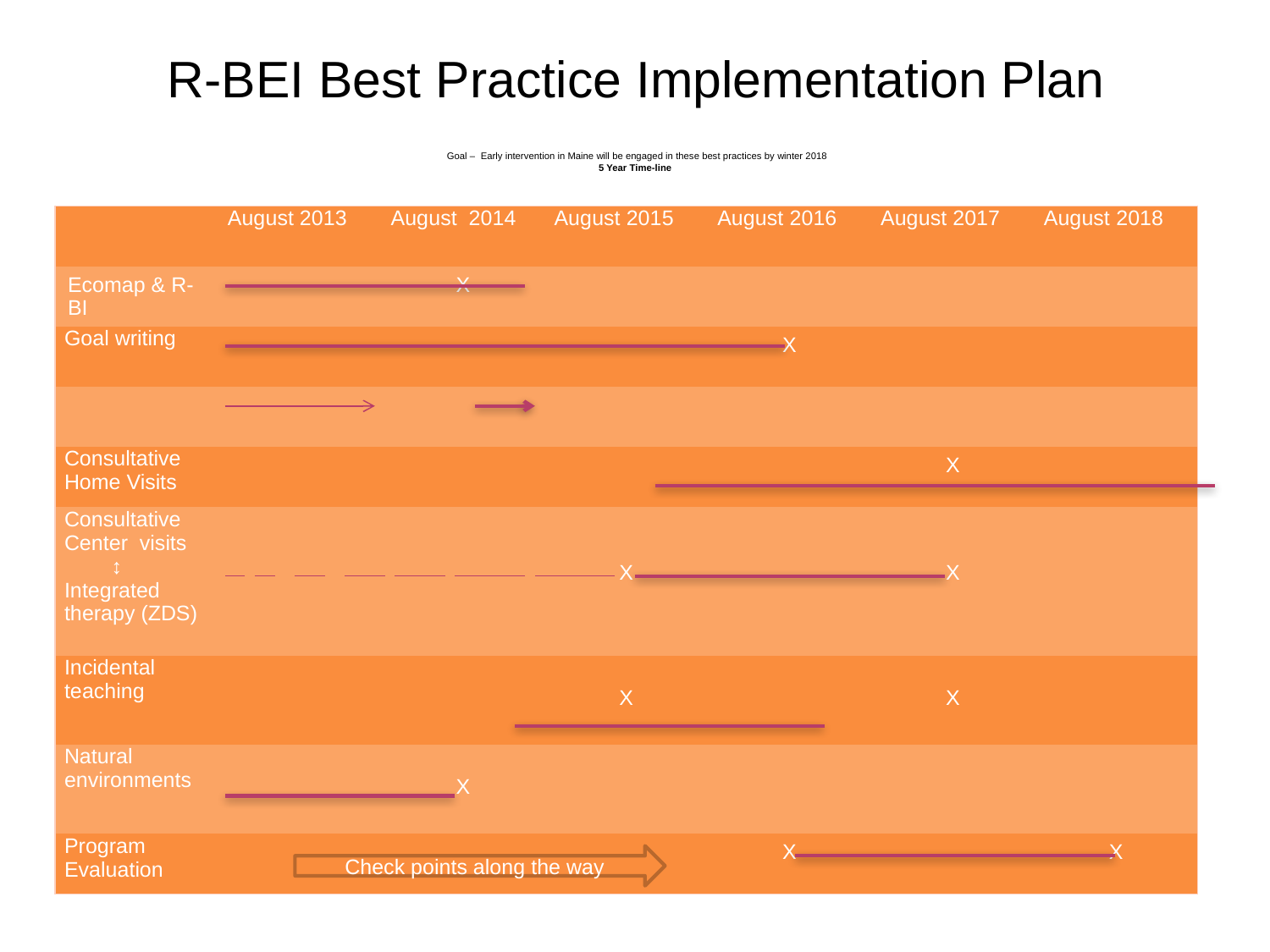

R-BEI Best Practice Implementation Plan
# Goal –  Early intervention in Maine will be engaged in these best practices by winter 2018 5 Year Time-line
|  | August 2013 | August 2014 | August 2015 | August 2016 | August 2017 | August 2018 |
| --- | --- | --- | --- | --- | --- | --- |
| Ecomap & R-BI |  | X |  |  |  |  |
| Goal writing |  |  |  | X |  |  |
|  |  |  |  |  |  |  |
| Consultative Home Visits |  |  |  |  | X |  |
| Consultative Center visits ↕ Integrated therapy (ZDS) |  |  | X |  | X |  |
| Incidental teaching |  |  | X |  | X |  |
| Natural environments |  | X |  |  |  |  |
| Program Evaluation |  |  |  | X |  | X |
Check points along the way